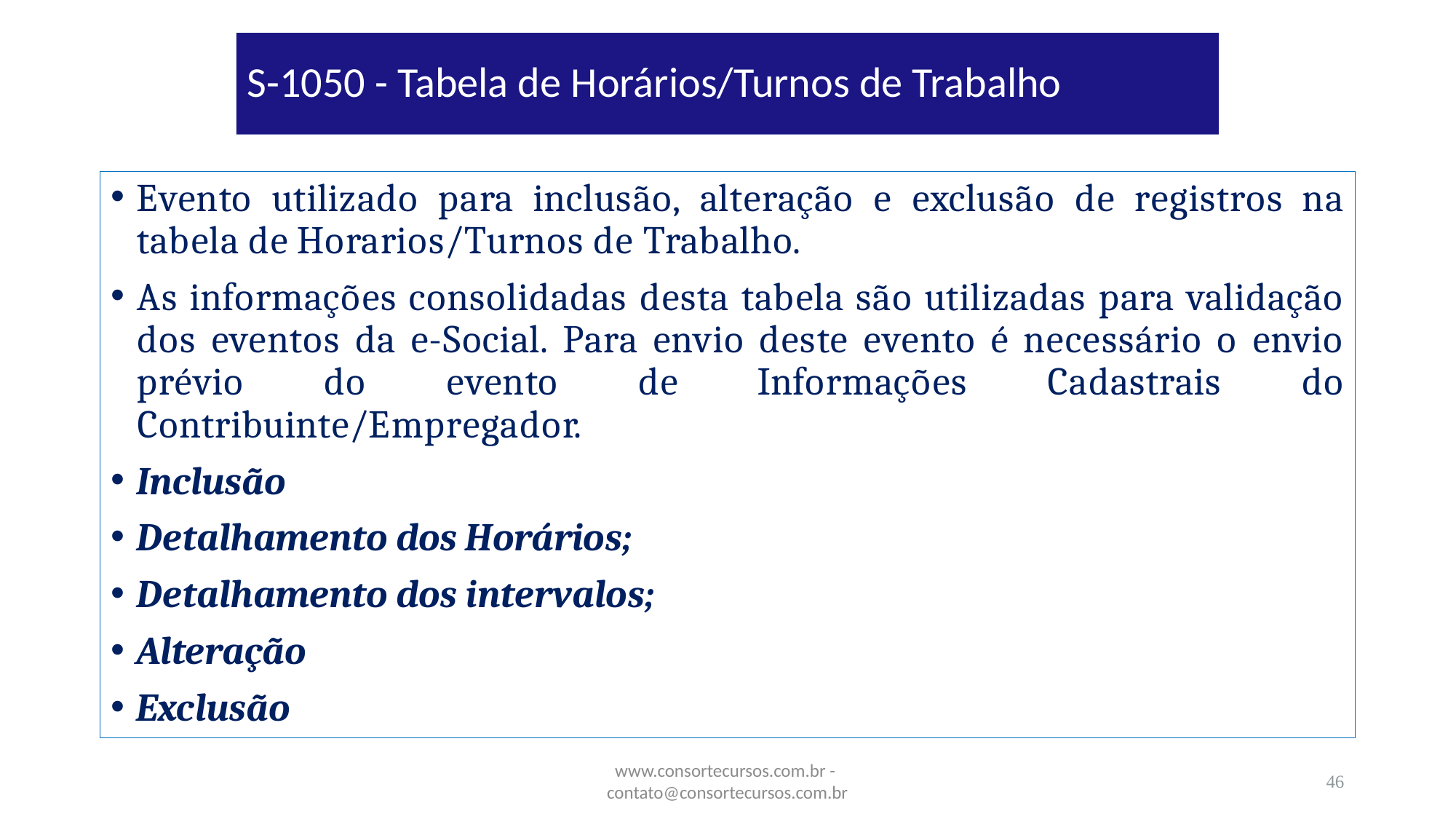

# S-1050 - Tabela de Horários/Turnos de Trabalho
Evento utilizado para inclusão, alteração e exclusão de registros na tabela de Horarios/Turnos de Trabalho.
As informações consolidadas desta tabela são utilizadas para validação dos eventos da e-Social. Para envio deste evento é necessário o envio prévio do evento de Informações Cadastrais do Contribuinte/Empregador.
Inclusão
Detalhamento dos Horários;
Detalhamento dos intervalos;
Alteração
Exclusão

www.consortecursos.com.br -  contato@consortecursos.com.br
46